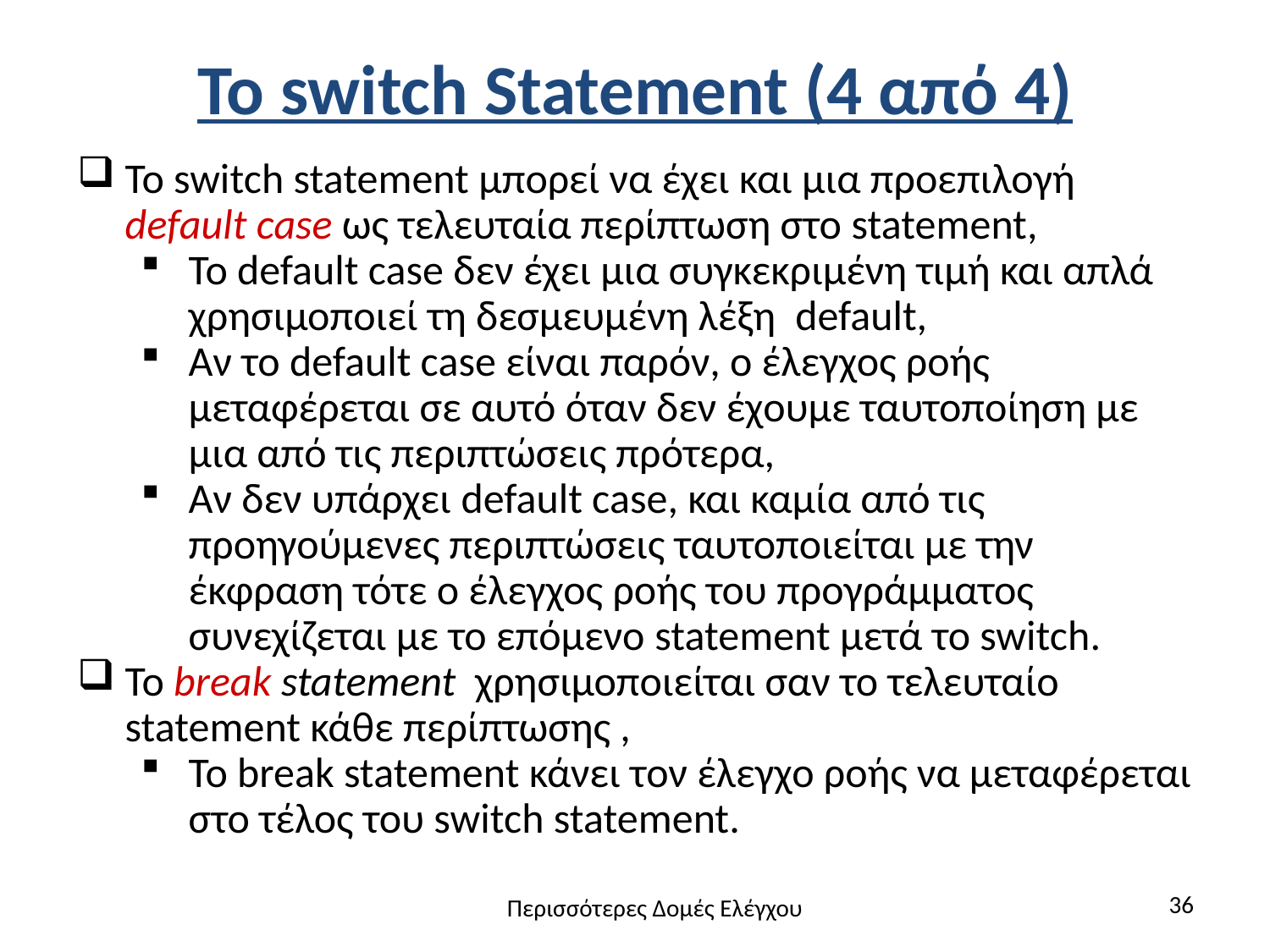

# Το switch Statement (4 από 4)
Το switch statement μπορεί να έχει και μια προεπιλογή  default case ως τελευταία περίπτωση στο statement,
Το default case δεν έχει μια συγκεκριμένη τιμή και απλά χρησιμοποιεί τη δεσμευμένη λέξη  default,
Αν το default case είναι παρόν, ο έλεγχος ροής μεταφέρεται σε αυτό όταν δεν έχουμε ταυτοποίηση με μια από τις περιπτώσεις πρότερα,
Αν δεν υπάρχει default case, και καμία από τις προηγούμενες περιπτώσεις ταυτοποιείται με την έκφραση τότε ο έλεγχος ροής του προγράμματος συνεχίζεται με το επόμενο statement μετά το switch.
Το break statement  χρησιμοποιείται σαν το τελευταίο statement κάθε περίπτωσης ,
Το break statement κάνει τον έλεγχο ροής να μεταφέρεται στο τέλος του switch statement.
36
Περισσότερες Δομές Ελέγχου